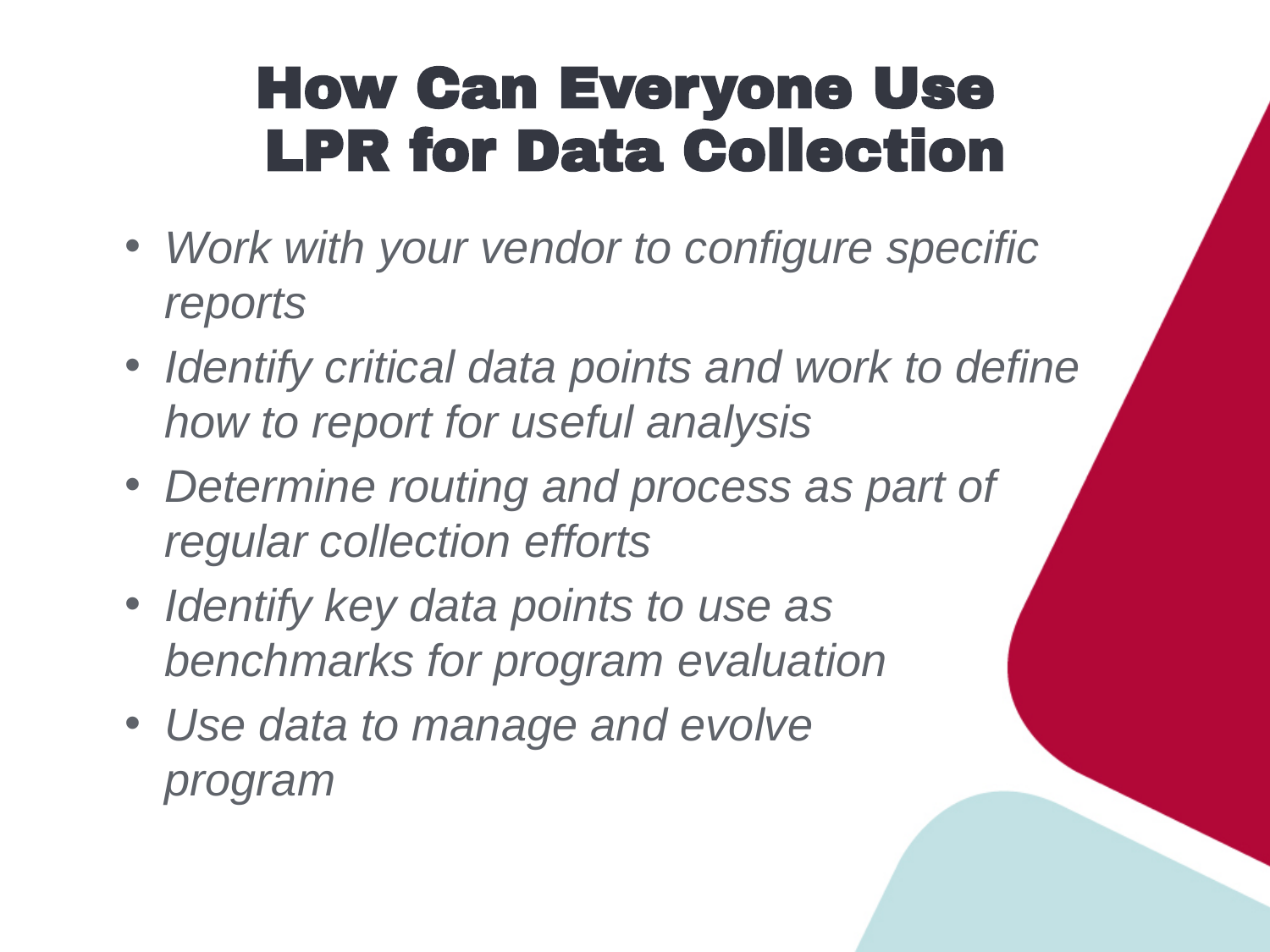

# How Can Everyone Use LPR for Data Collection
Work with your vendor to configure specific reports
Identify critical data points and work to define
how to report for useful analysis
Determine routing and process as part of
regular collection efforts
Identify key data points to use as
benchmarks for program evaluation
Use data to manage and evolve
program